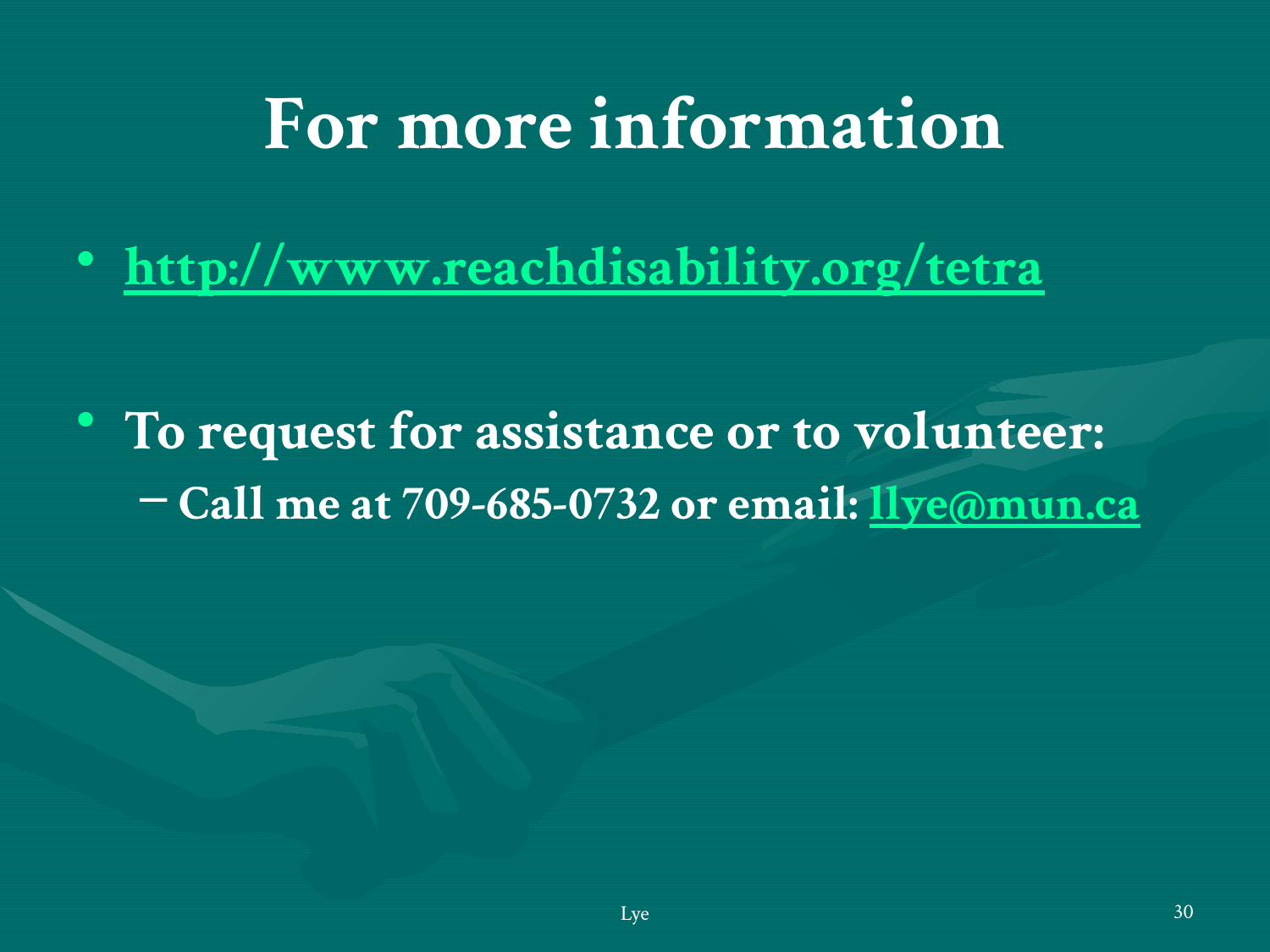

# For more information
http://www.reachdisability.org/tetra

To request for assistance or to volunteer:
Call me at 709-685-0732 or email: llye@mun.ca

Lye
30